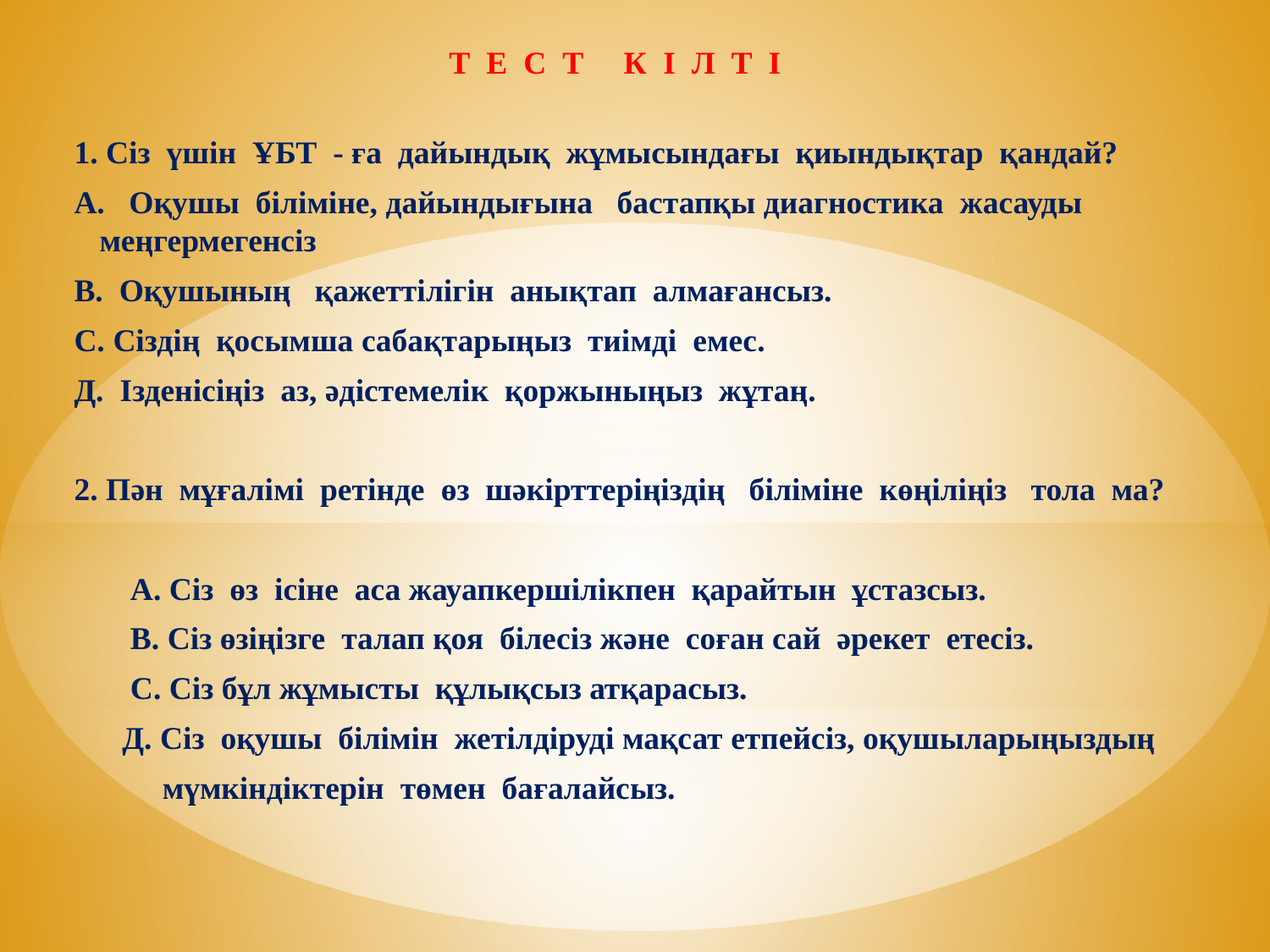

Т  Е  С  Т     К  І  Л  Т  І
1. Сіз  үшін  ҰБТ  - ға  дайындық  жұмысындағы  қиындықтар  қандай?
А.   Оқушы  біліміне, дайындығына   бастапқы диагностика  жасауды меңгермегенсіз
В.  Оқушының   қажеттілігін  анықтап  алмағансыз.
С. Сіздің  қосымша сабақтарыңыз  тиімді  емес.
Д.  Ізденісіңіз  аз, әдістемелік  қоржыныңыз  жұтаң.

2. Пән  мұғалімі  ретінде  өз  шәкірттеріңіздің   біліміне  көңіліңіз   тола  ма?

       А. Сіз  өз  ісіне  аса жауапкершілікпен  қарайтын  ұстазсыз.
       В. Сіз өзіңізге  талап қоя  білесіз және  соған сай  әрекет  етесіз.
       С. Сіз бұл жұмысты  құлықсыз атқарасыз.
      Д. Сіз  оқушы  білімін  жетілдіруді мақсат етпейсіз, оқушыларыңыздың
           мүмкіндіктерін  төмен  бағалайсыз.